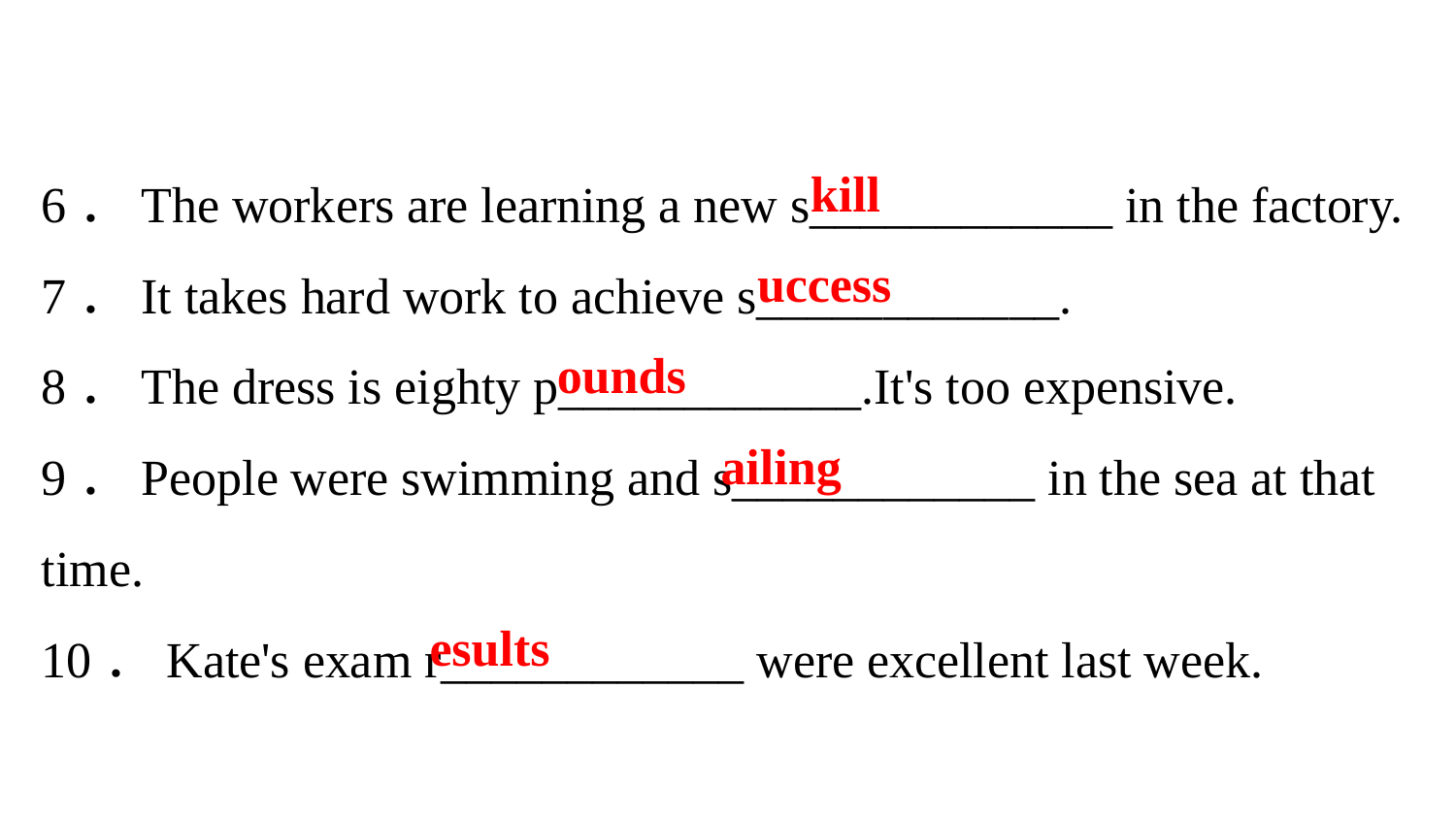

6．The workers are learning a new s____________ in the factory.
7．It takes hard work to achieve s____________.
8．The dress is eighty p____________.It's too expensive.
9．People were swimming and s____________ in the sea at that time.
10．Kate's exam r____________ were excellent last week.
kill
uccess
ounds
ailing
esults